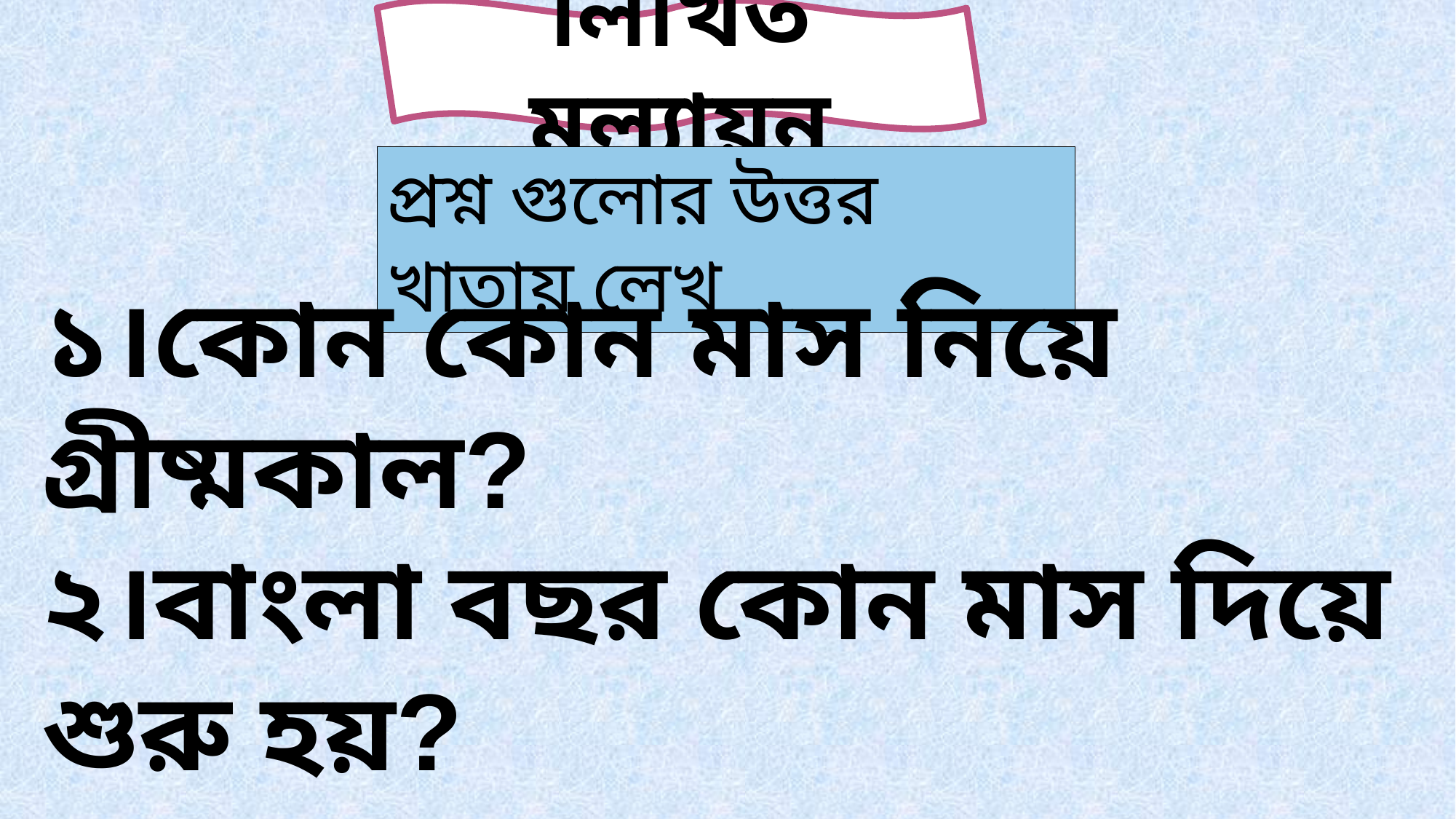

লিখিত মুল্যায়ন
প্রশ্ন গুলোর উত্তর খাতায় লেখ
১।কোন কোন মাস নিয়ে গ্রীষ্মকাল?
২।বাংলা বছর কোন মাস দিয়ে শুরু হয়?
৩। এ সময় কেমন গরম পড়ে?
৪।কখন প্রচন্ড ঝড় হয়?